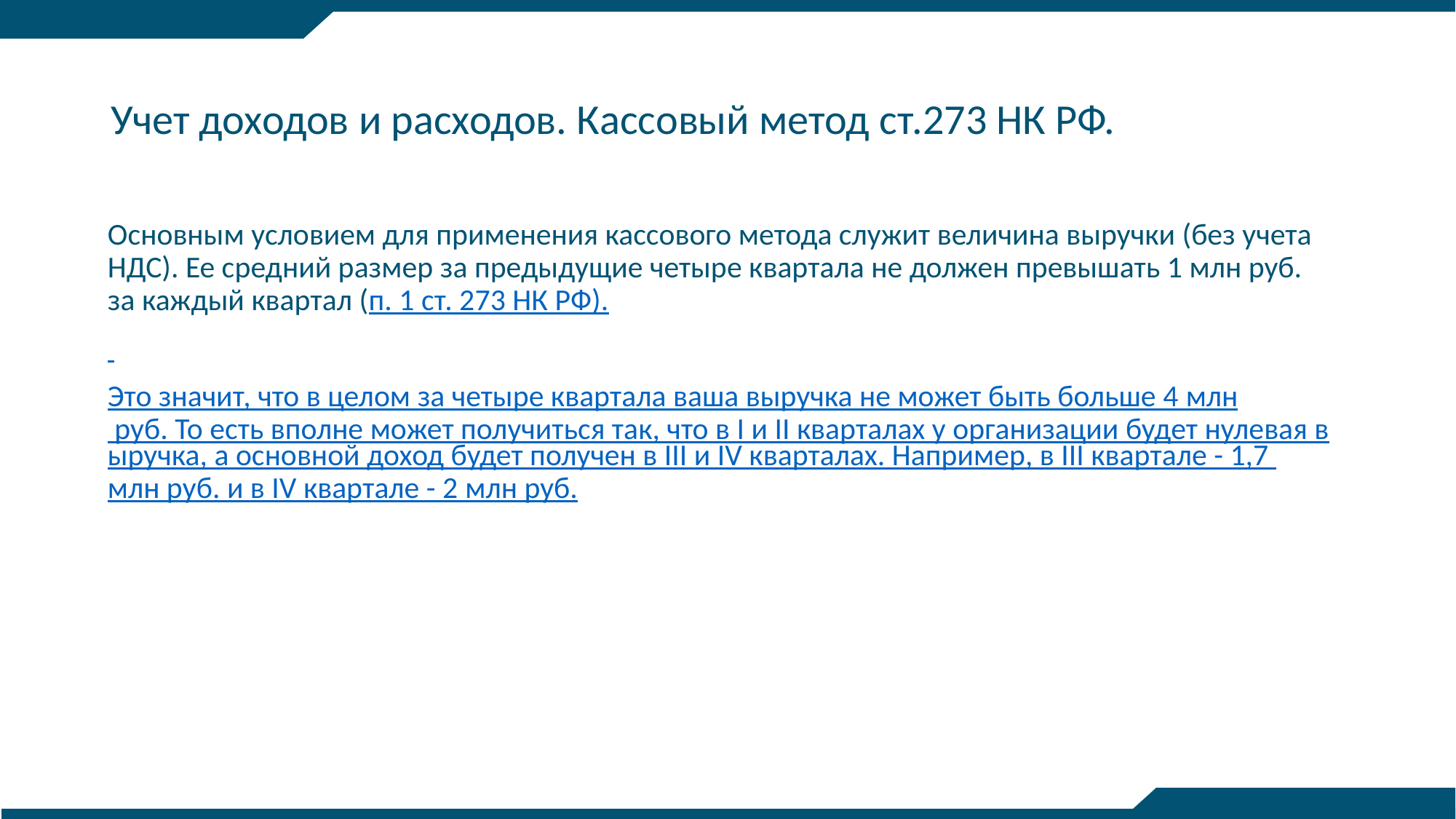

# Учет доходов и расходов. Кассовый метод ст.273 НК РФ.
Основным условием для применения кассового метода служит величина выручки (без учета НДС). Ее средний размер за предыдущие четыре квартала не должен превышать 1 млн руб. за каждый квартал (п. 1 ст. 273 НК РФ).

Это значит, что в целом за четыре квартала ваша выручка не может быть больше 4 млн руб. То есть вполне может получиться так, что в I и II кварталах у организации будет нулевая выручка, а основной доход будет получен в III и IV кварталах. Например, в III квартале - 1,7 млн руб. и в IV квартале - 2 млн руб.